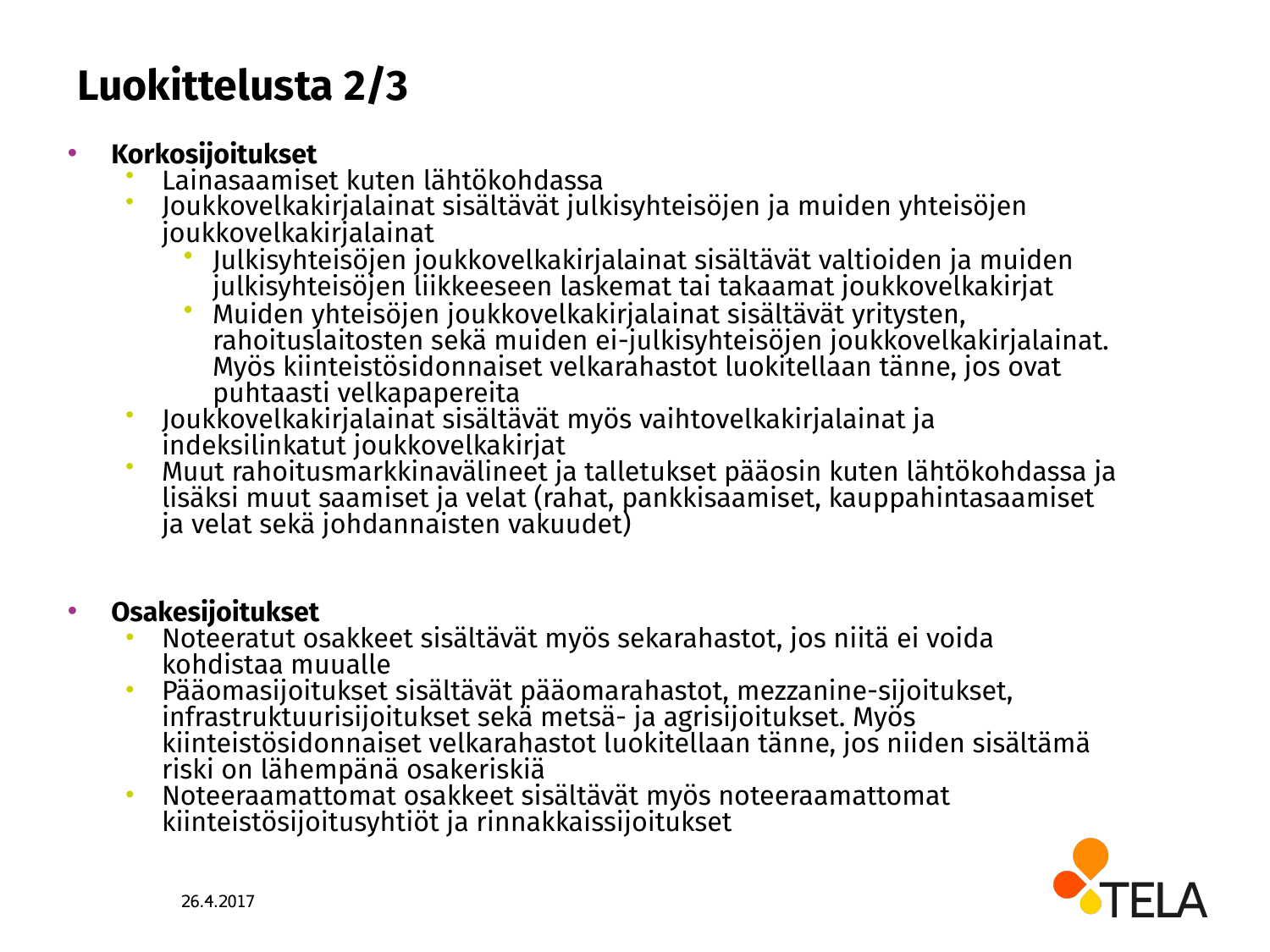

# Luokittelusta 2/3
Korkosijoitukset
Lainasaamiset kuten lähtökohdassa
Joukkovelkakirjalainat sisältävät julkisyhteisöjen ja muiden yhteisöjen joukkovelkakirjalainat
Julkisyhteisöjen joukkovelkakirjalainat sisältävät valtioiden ja muiden julkisyhteisöjen liikkeeseen laskemat tai takaamat joukkovelkakirjat
Muiden yhteisöjen joukkovelkakirjalainat sisältävät yritysten, rahoituslaitosten sekä muiden ei-julkisyhteisöjen joukkovelkakirjalainat. Myös kiinteistösidonnaiset velkarahastot luokitellaan tänne, jos ovat puhtaasti velkapapereita
Joukkovelkakirjalainat sisältävät myös vaihtovelkakirjalainat ja indeksilinkatut joukkovelkakirjat
Muut rahoitusmarkkinavälineet ja talletukset pääosin kuten lähtökohdassa ja lisäksi muut saamiset ja velat (rahat, pankkisaamiset, kauppahintasaamiset ja velat sekä johdannaisten vakuudet)

Osakesijoitukset
Noteeratut osakkeet sisältävät myös sekarahastot, jos niitä ei voida kohdistaa muualle
Pääomasijoitukset sisältävät pääomarahastot, mezzanine-sijoitukset, infrastruktuurisijoitukset sekä metsä- ja agrisijoitukset. Myös kiinteistösidonnaiset velkarahastot luokitellaan tänne, jos niiden sisältämä riski on lähempänä osakeriskiä
Noteeraamattomat osakkeet sisältävät myös noteeraamattomat kiinteistösijoitusyhtiöt ja rinnakkaissijoitukset
26.4.2017